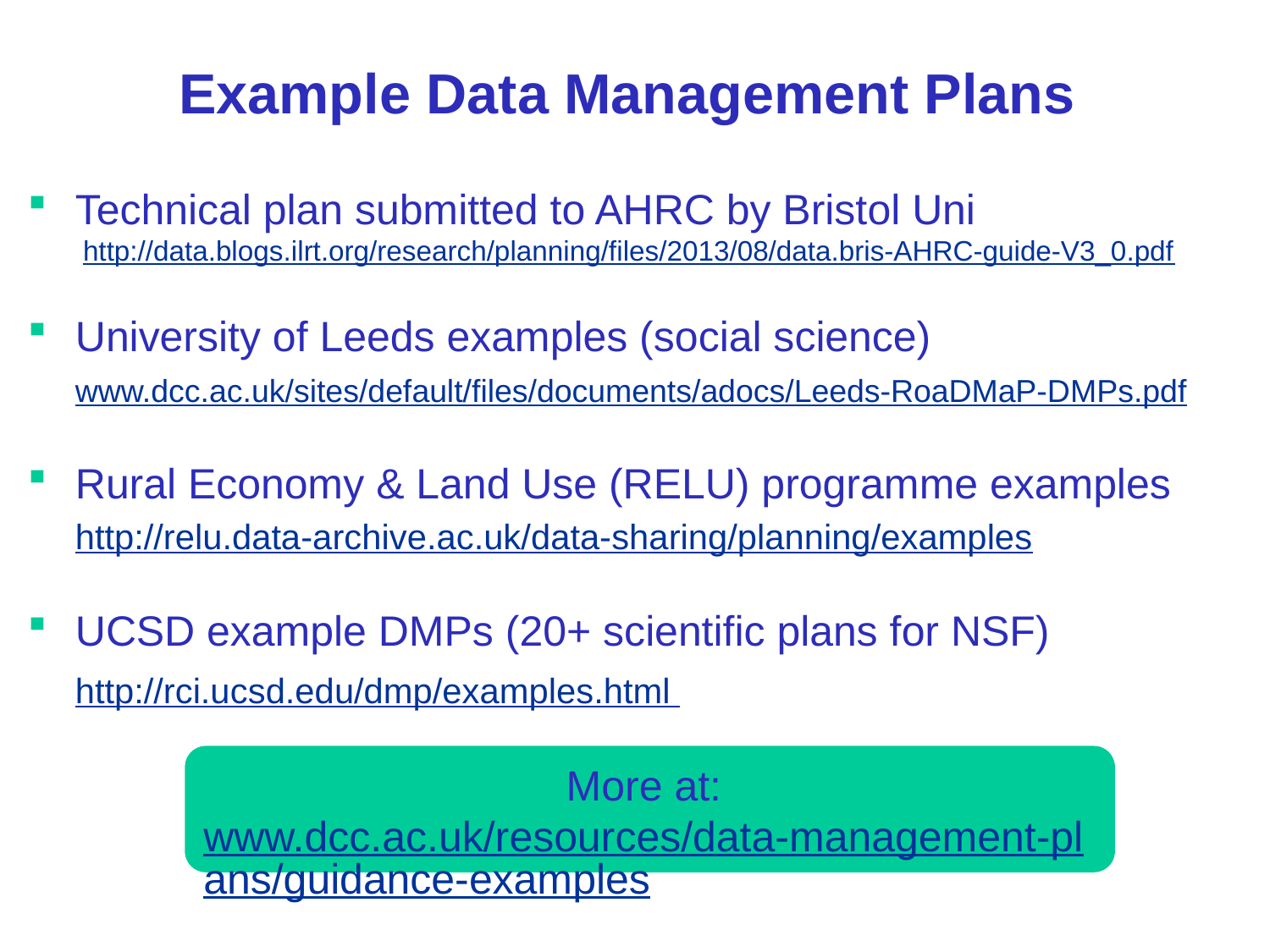

# Example Data Management Plans
Technical plan submitted to AHRC by Bristol Uni
	 http://data.blogs.ilrt.org/research/planning/files/2013/08/data.bris-AHRC-guide-V3_0.pdf

University of Leeds examples (social science)
	www.dcc.ac.uk/sites/default/files/documents/adocs/Leeds-RoaDMaP-DMPs.pdf

Rural Economy & Land Use (RELU) programme examples
	http://relu.data-archive.ac.uk/data-sharing/planning/examples

UCSD example DMPs (20+ scientific plans for NSF)
	http://rci.ucsd.edu/dmp/examples.html

More at:
www.dcc.ac.uk/resources/data-management-plans/guidance-examples